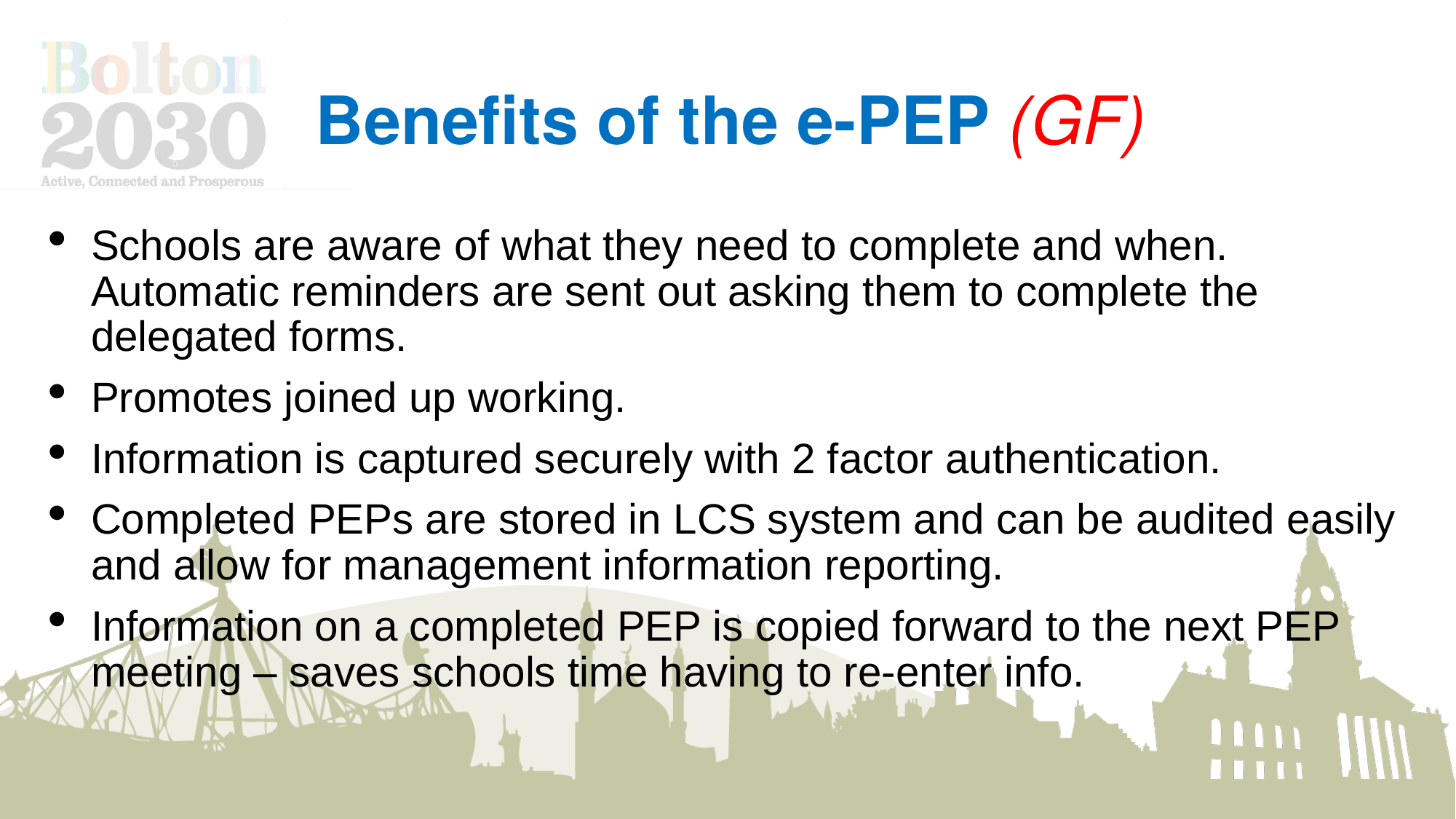

# Benefits of the e-PEP (GF)
Schools are aware of what they need to complete and when.  Automatic reminders are sent out asking them to complete the delegated forms.
Promotes joined up working.
Information is captured securely with 2 factor authentication.
Completed PEPs are stored in LCS system and can be audited easily and allow for management information reporting.
Information on a completed PEP is copied forward to the next PEP meeting – saves schools time having to re-enter info.